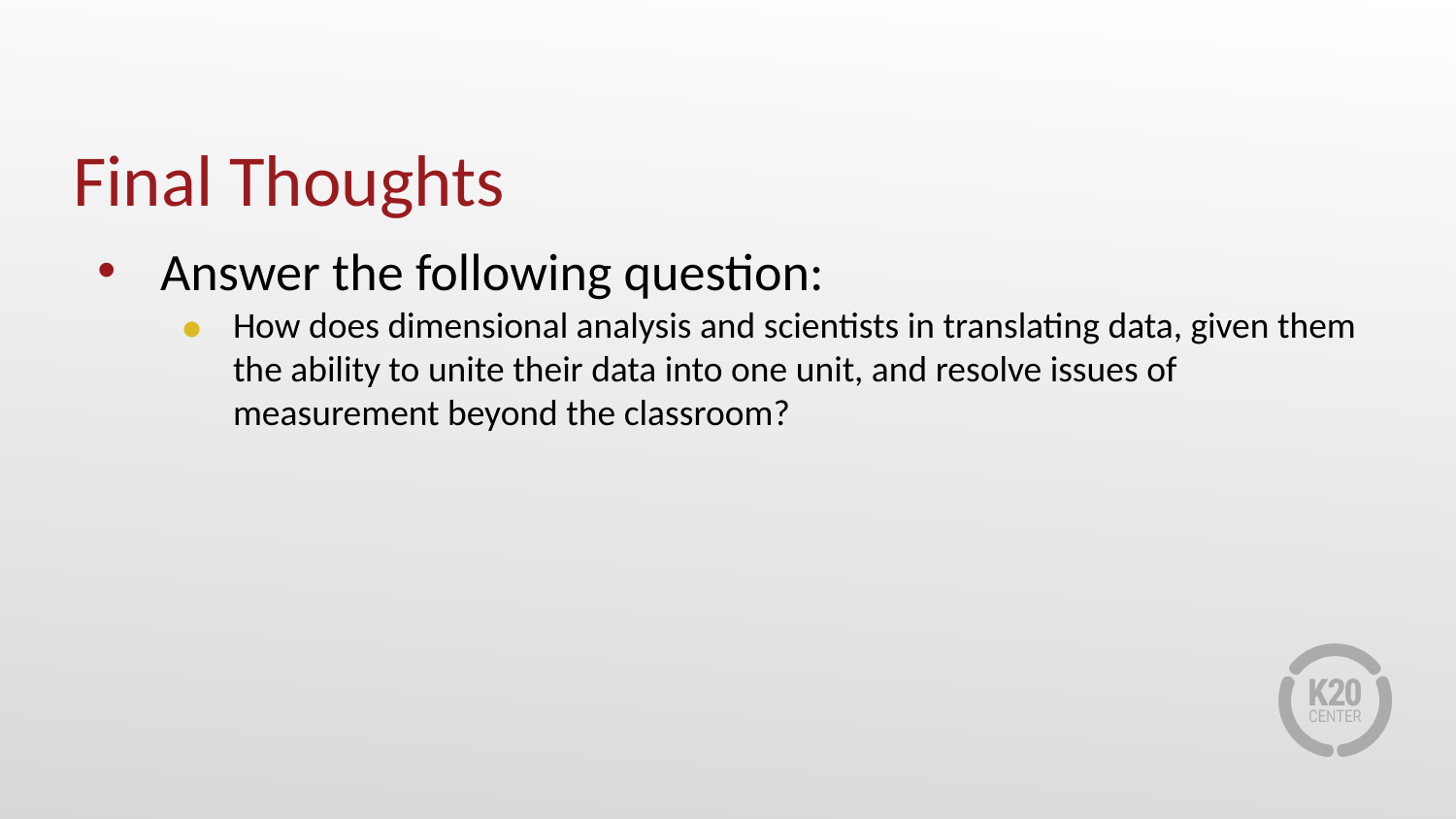

# Final Thoughts
Answer the following question:
How does dimensional analysis and scientists in translating data, given them the ability to unite their data into one unit, and resolve issues of measurement beyond the classroom?